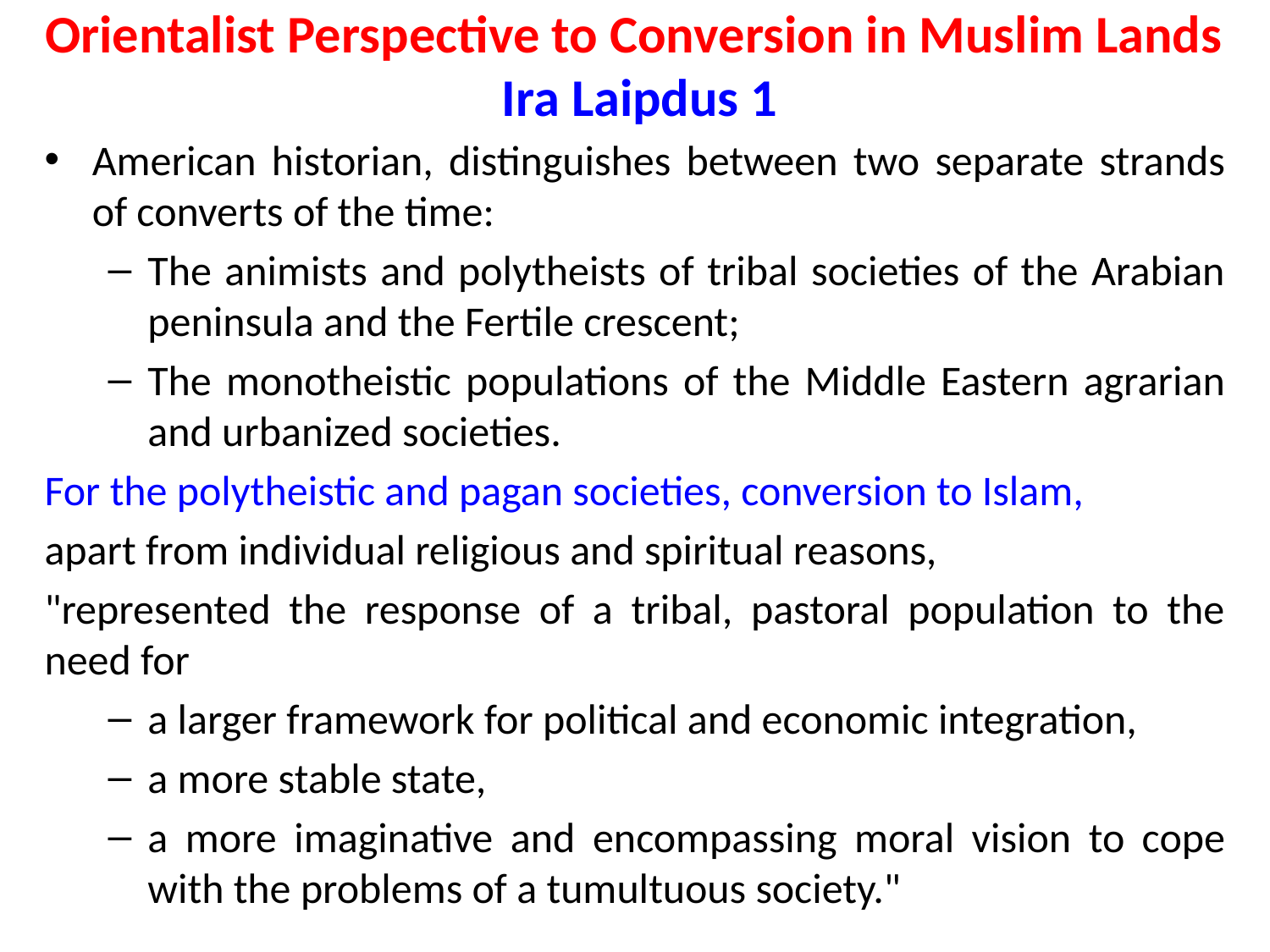

# Orientalist Perspective to Conversion in Muslim Lands Ira Laipdus 1
American historian, distinguishes between two separate strands of converts of the time:
The animists and polytheists of tribal societies of the Arabian peninsula and the Fertile crescent;
The monotheistic populations of the Middle Eastern agrarian and urbanized societies.
For the polytheistic and pagan societies, conversion to Islam,
apart from individual religious and spiritual reasons,
"represented the response of a tribal, pastoral population to the need for
a larger framework for political and economic integration,
a more stable state,
a more imaginative and encompassing moral vision to cope with the problems of a tumultuous society."